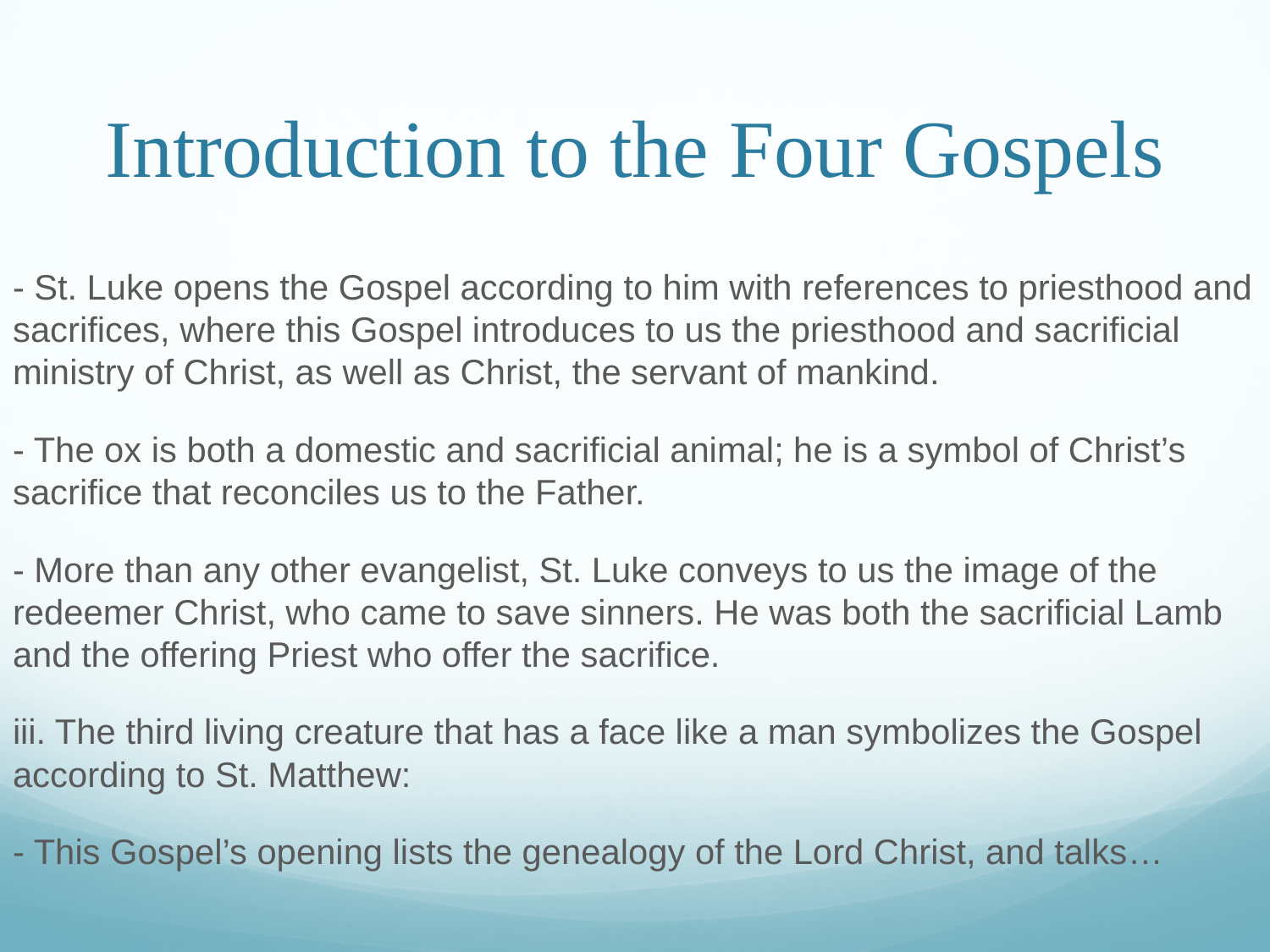

# Introduction to the Four Gospels
- St. Luke opens the Gospel according to him with references to priesthood and sacrifices, where this Gospel introduces to us the priesthood and sacrificial ministry of Christ, as well as Christ, the servant of mankind.
- The ox is both a domestic and sacrificial animal; he is a symbol of Christ’s sacrifice that reconciles us to the Father.
- More than any other evangelist, St. Luke conveys to us the image of the redeemer Christ, who came to save sinners. He was both the sacrificial Lamb and the offering Priest who offer the sacrifice.
iii. The third living creature that has a face like a man symbolizes the Gospel according to St. Matthew:
- This Gospel’s opening lists the genealogy of the Lord Christ, and talks…